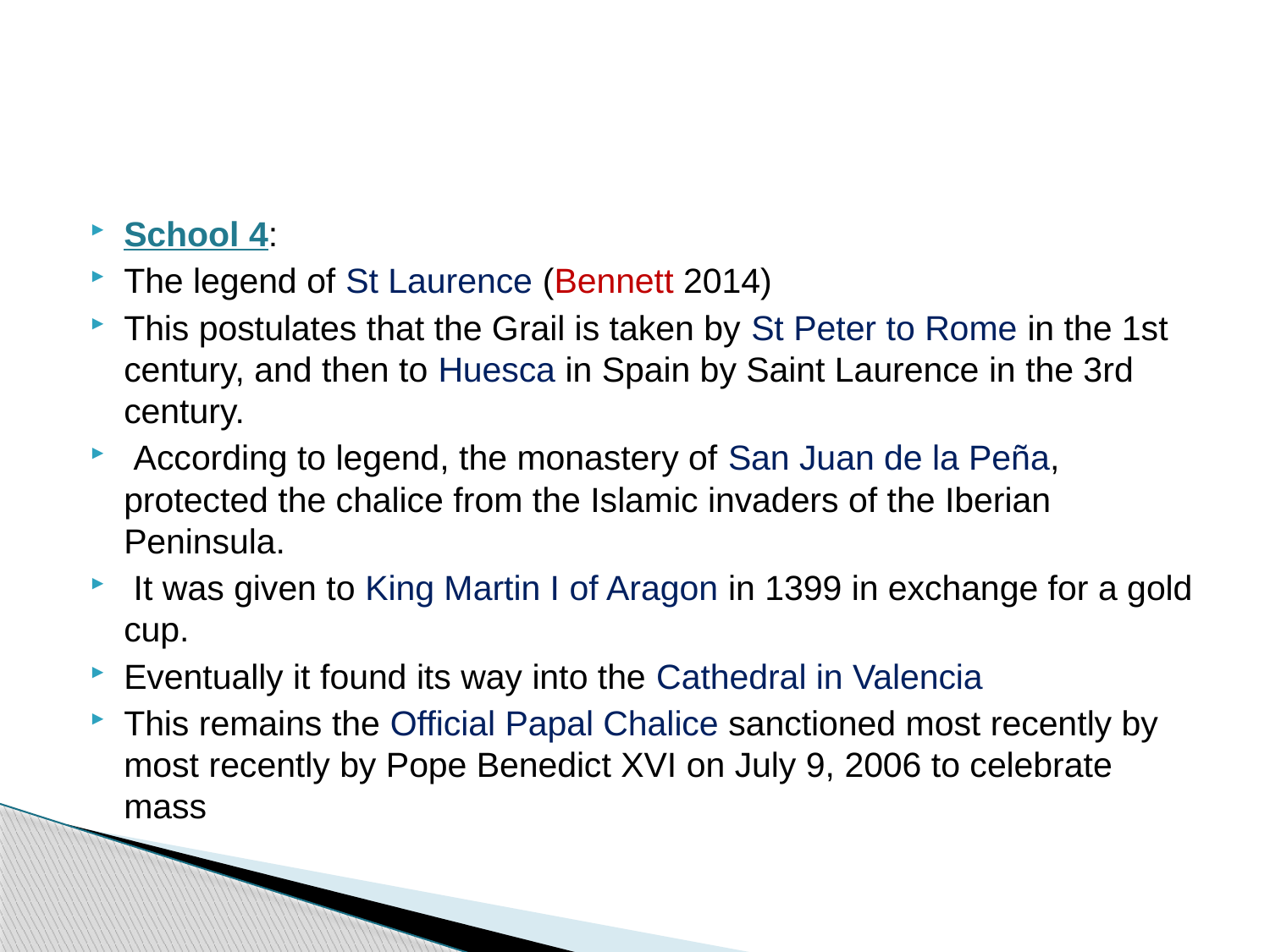

#
School 4:
The legend of St Laurence (Bennett 2014)
This postulates that the Grail is taken by St Peter to Rome in the 1st century, and then to Huesca in Spain by Saint Laurence in the 3rd century.
 According to legend, the monastery of San Juan de la Peña, protected the chalice from the Islamic invaders of the Iberian Peninsula.
 It was given to King Martin I of Aragon in 1399 in exchange for a gold cup.
Eventually it found its way into the Cathedral in Valencia
This remains the Official Papal Chalice sanctioned most recently by most recently by Pope Benedict XVI on July 9, 2006 to celebrate mass